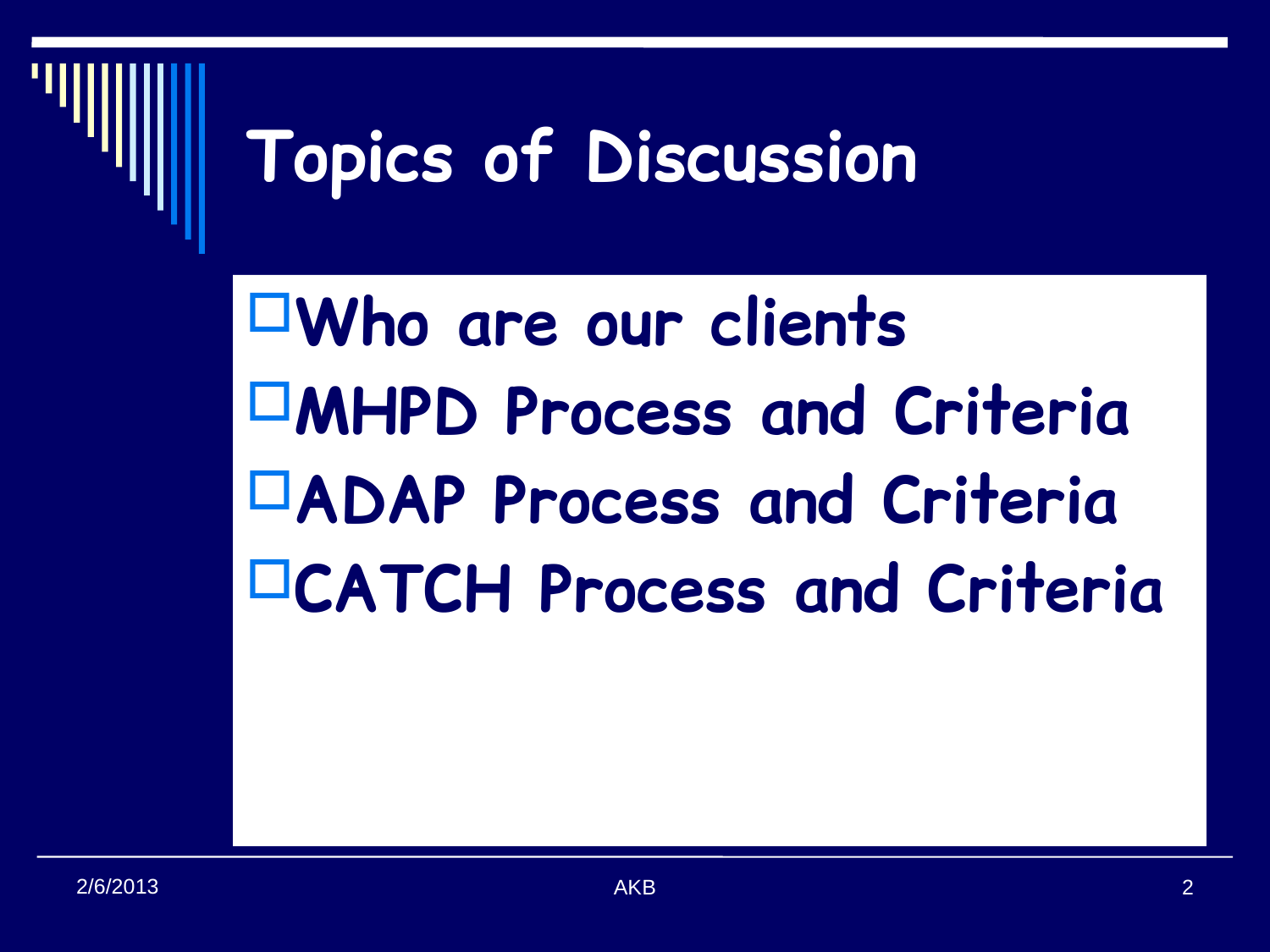

# Topics of Discussion
Who are our clients
MHPD Process and Criteria
ADAP Process and Criteria
CATCH Process and Criteria

2/6/2013
AKB
2